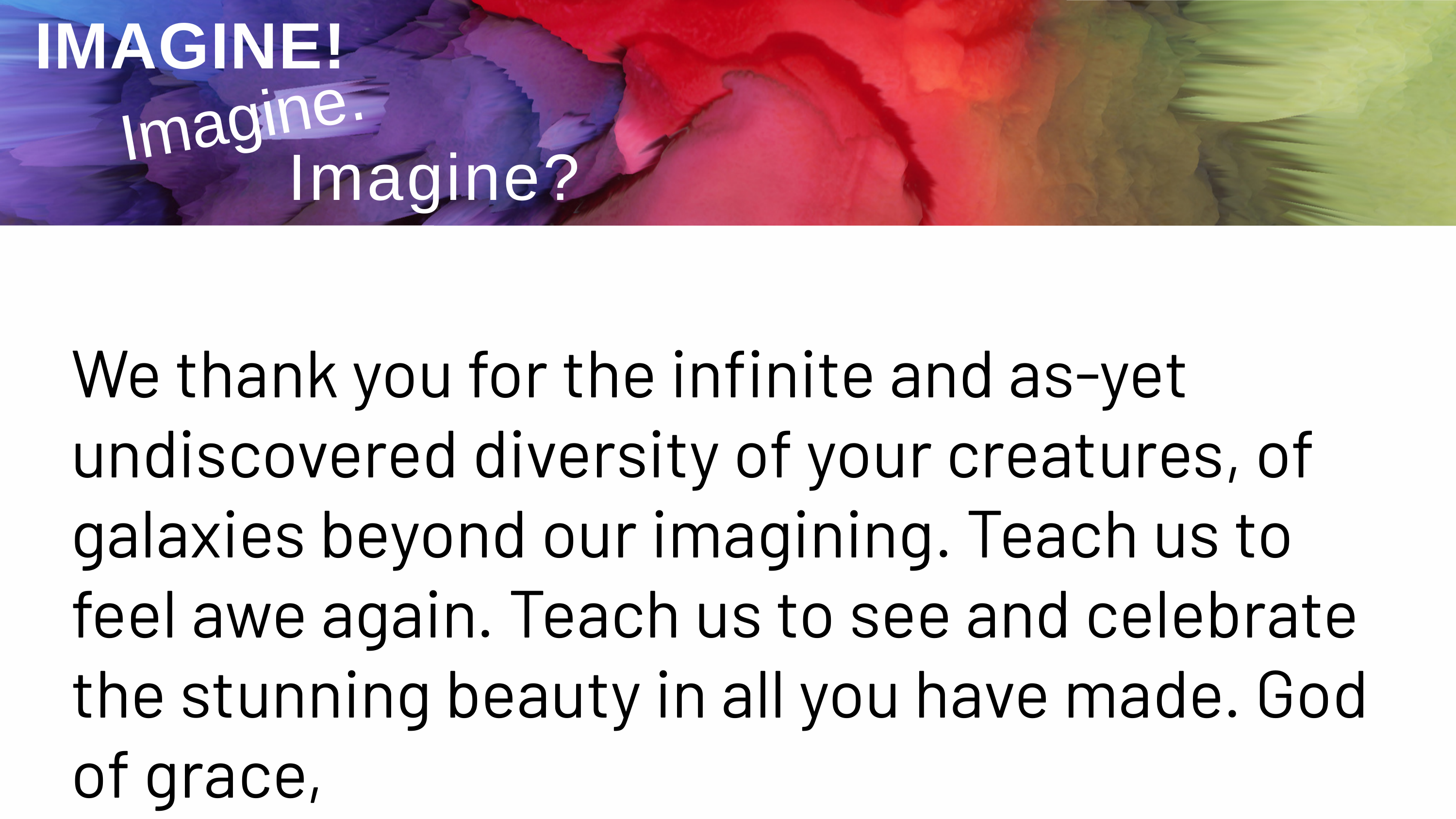

Imagine...
IMAGINE!

Imagine?
We thank you for the infinite and as-yet undiscovered diversity of your creatures, of galaxies beyond our imagining. Teach us to feel awe again. Teach us to see and celebrate the stunning beauty in all you have made. God of grace,